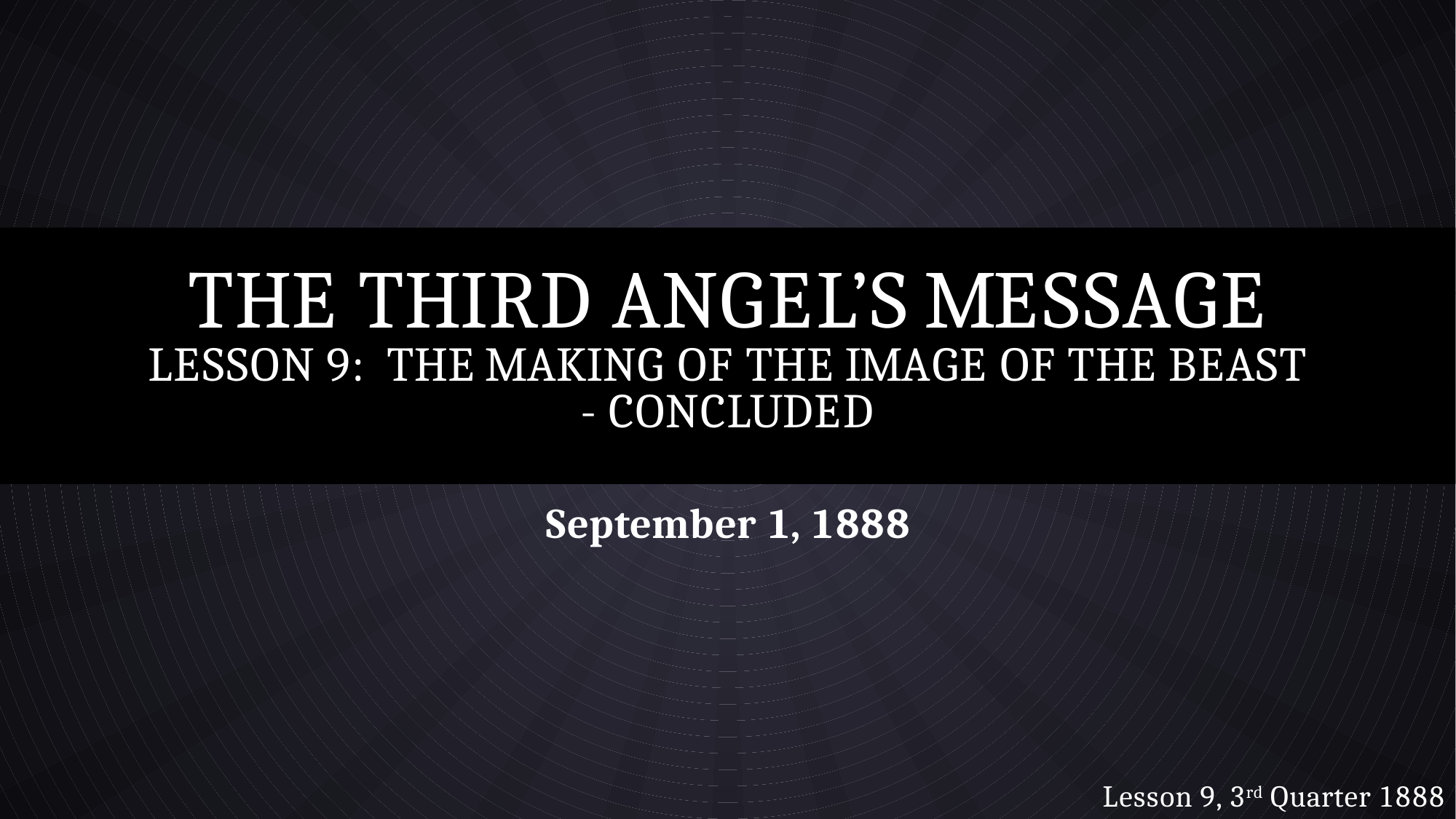

# The Third Angel’s Message Lesson 9:  The Making of the Image of the Beast - Concluded
September 1, 1888
Lesson 9, 3rd Quarter 1888